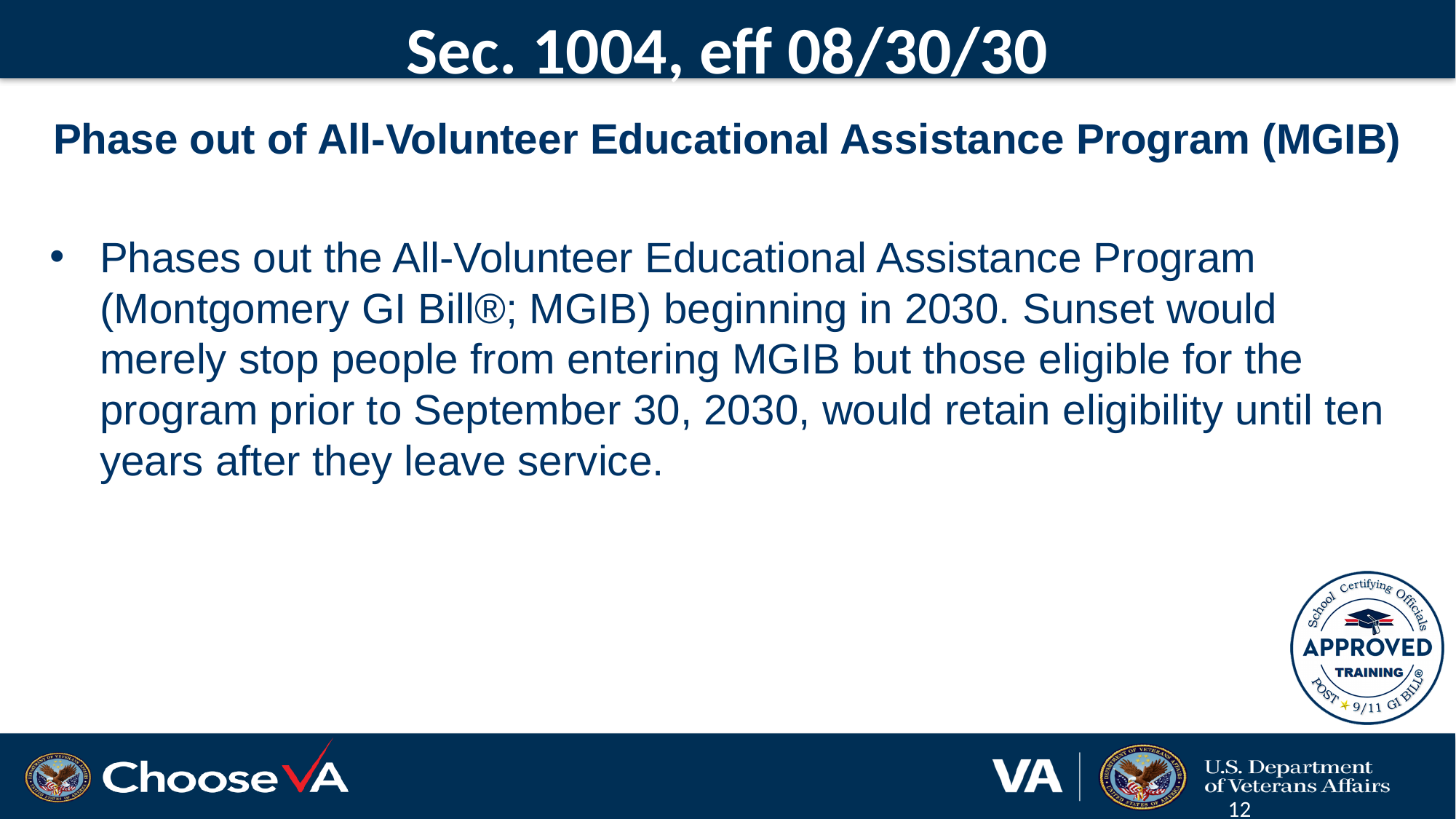

# Sec. 1004, eff 08/30/30
Phase out of All-Volunteer Educational Assistance Program (MGIB)

Phases out the All-Volunteer Educational Assistance Program (Montgomery GI Bill®; MGIB) beginning in 2030. Sunset would merely stop people from entering MGIB but those eligible for the program prior to September 30, 2030, would retain eligibility until ten years after they leave service.
12